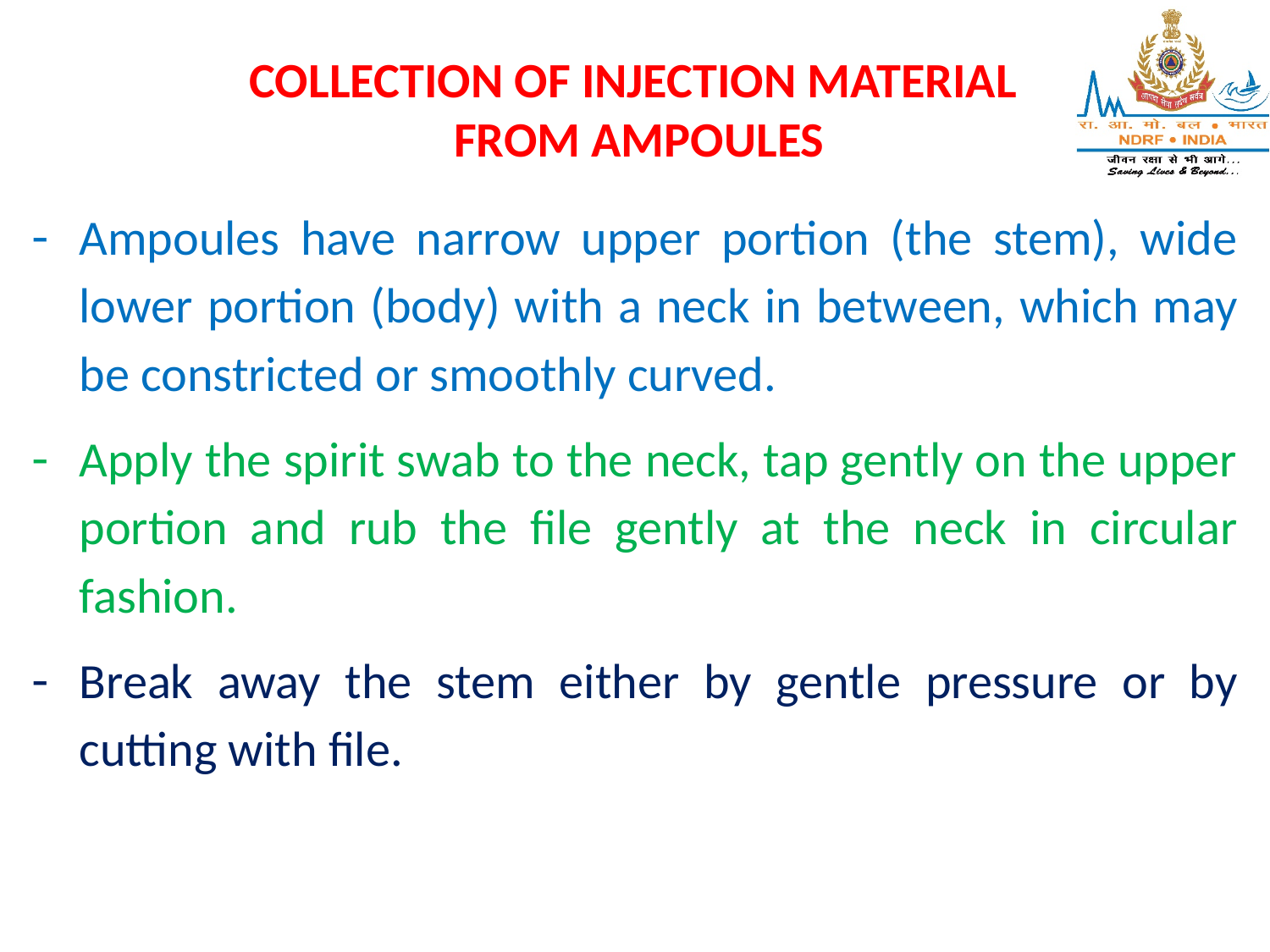

COLLECTION OF INJECTION MATERIAL
FROM AMPOULES
Ampoules have narrow upper portion (the stem), wide lower portion (body) with a neck in between, which may be constricted or smoothly curved.
Apply the spirit swab to the neck, tap gently on the upper portion and rub the file gently at the neck in circular fashion.
Break away the stem either by gentle pressure or by cutting with file.